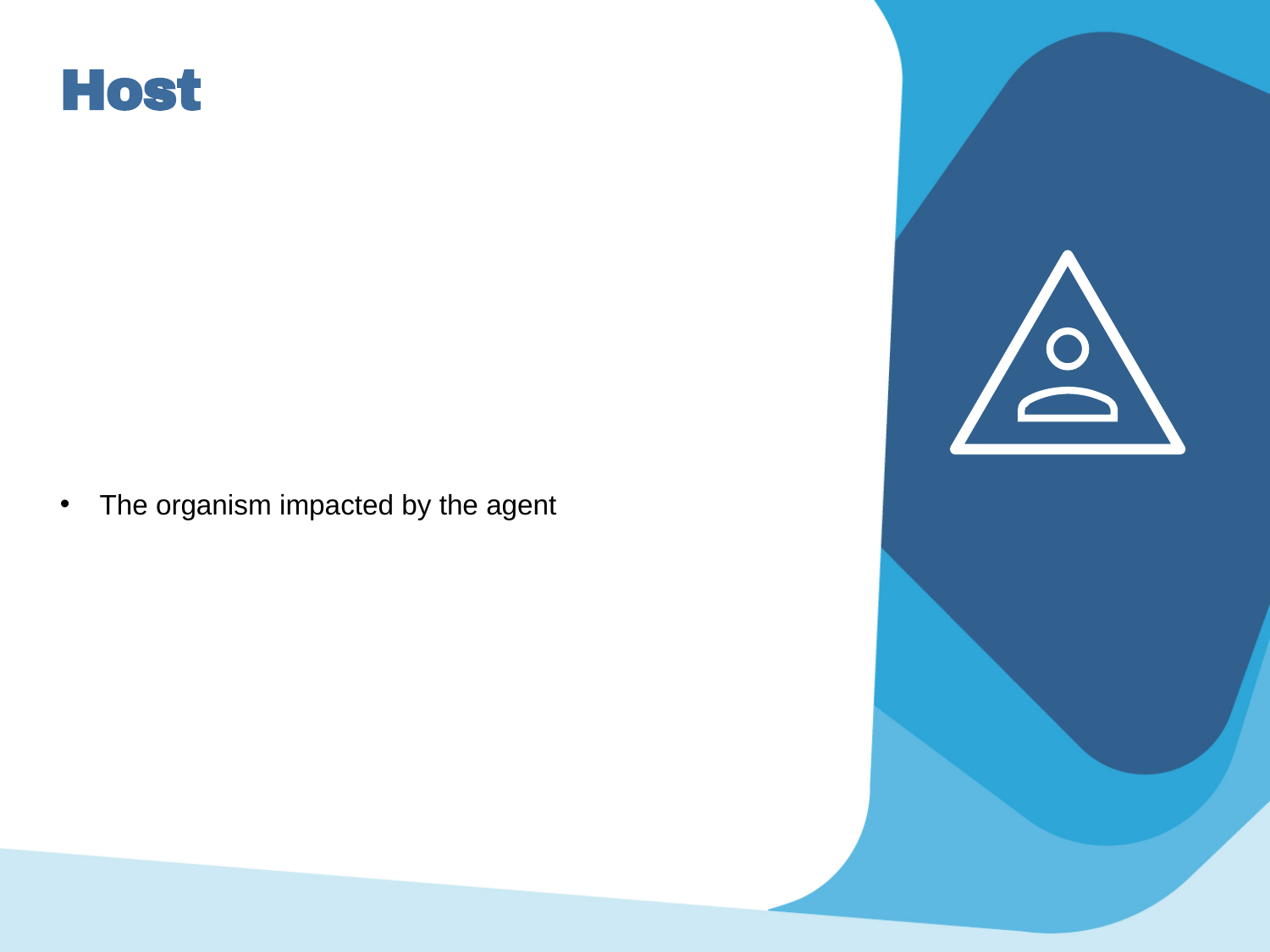

Host
The organism impacted by the agent